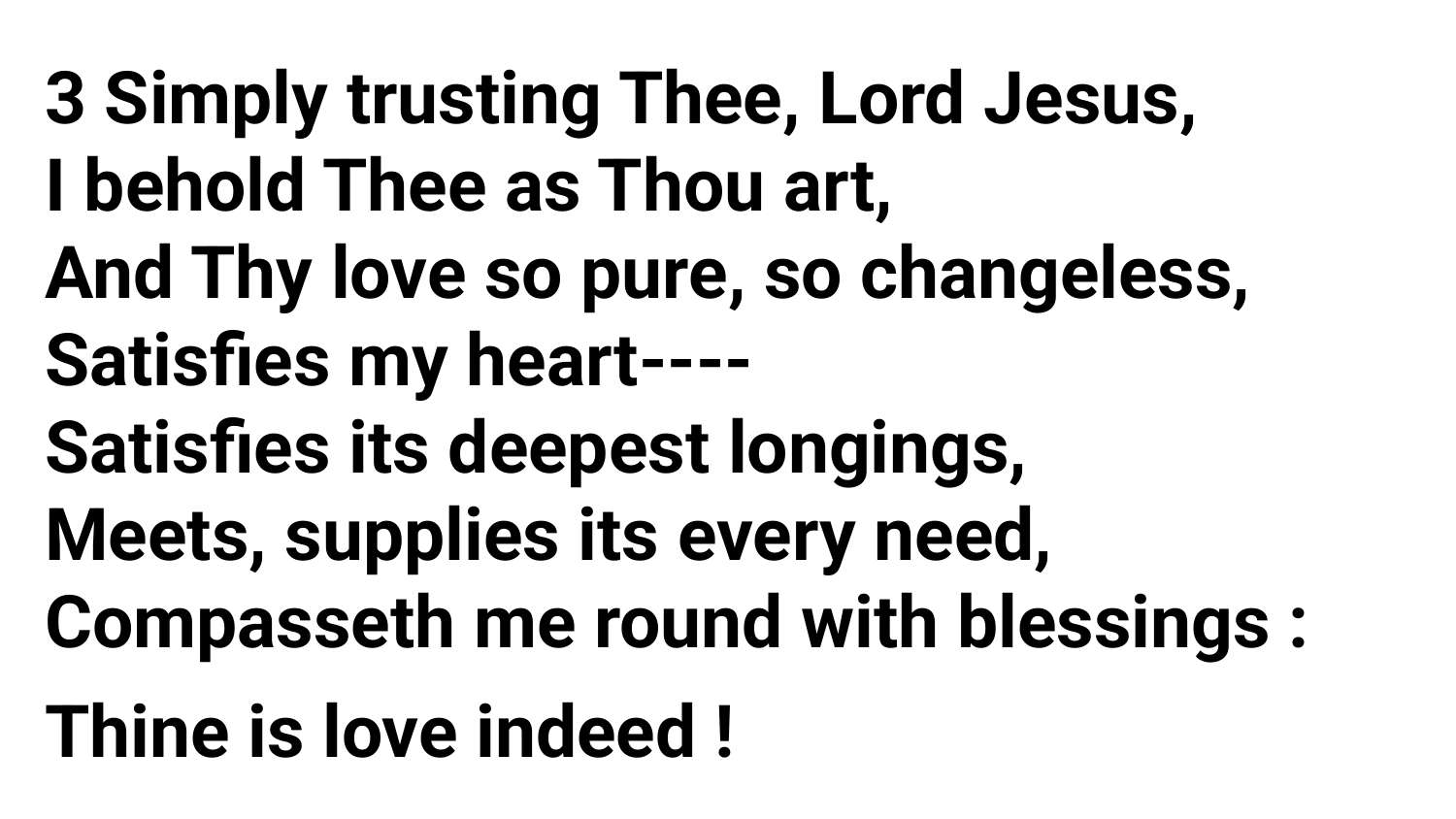

3 Simply trusting Thee, Lord Jesus,
I behold Thee as Thou art,
And Thy love so pure, so changeless,
Satisfies my heart----
Satisfies its deepest longings,
Meets, supplies its every need,
Compasseth me round with blessings :
Thine is love indeed !